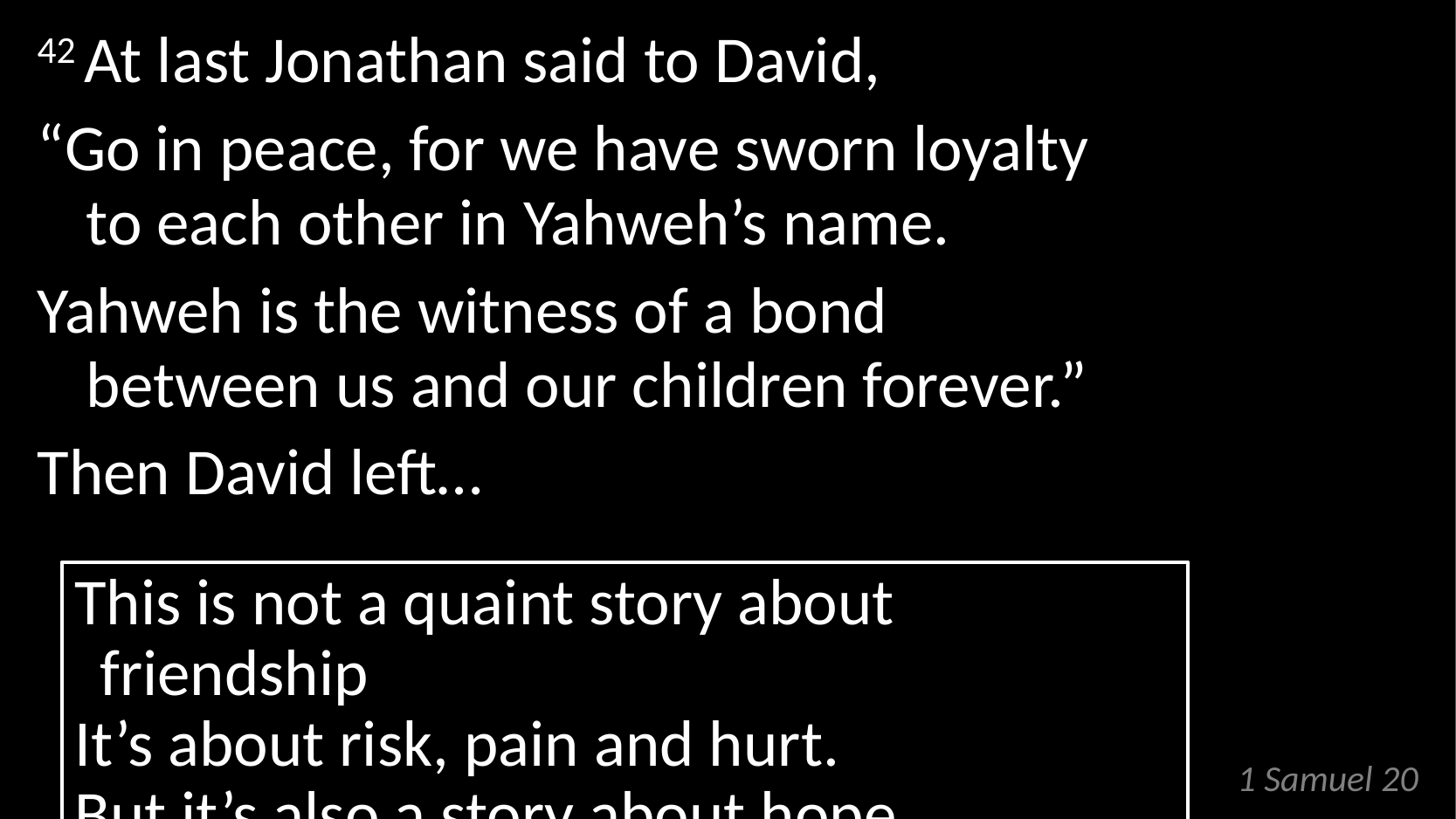

42 At last Jonathan said to David,
“Go in peace, for we have sworn loyalty
to each other in Yahweh’s name.
Yahweh is the witness of a bond
between us and our children forever.”
Then David left…
This is not a quaint story about friendship
It’s about risk, pain and hurt.
But it’s also a story about hope
# 1 Samuel 20